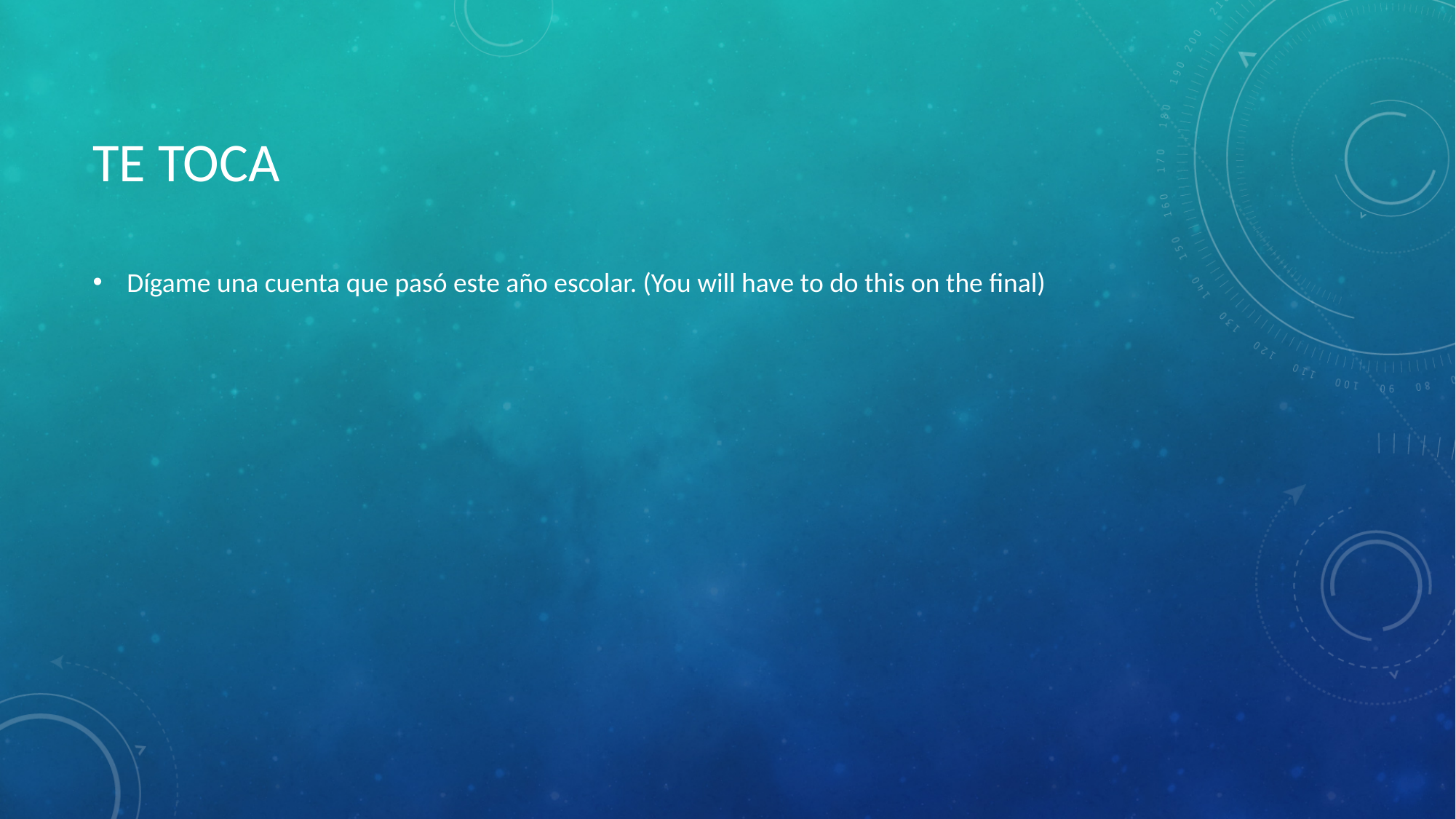

# Te toca
Dígame una cuenta que pasó este año escolar. (You will have to do this on the final)